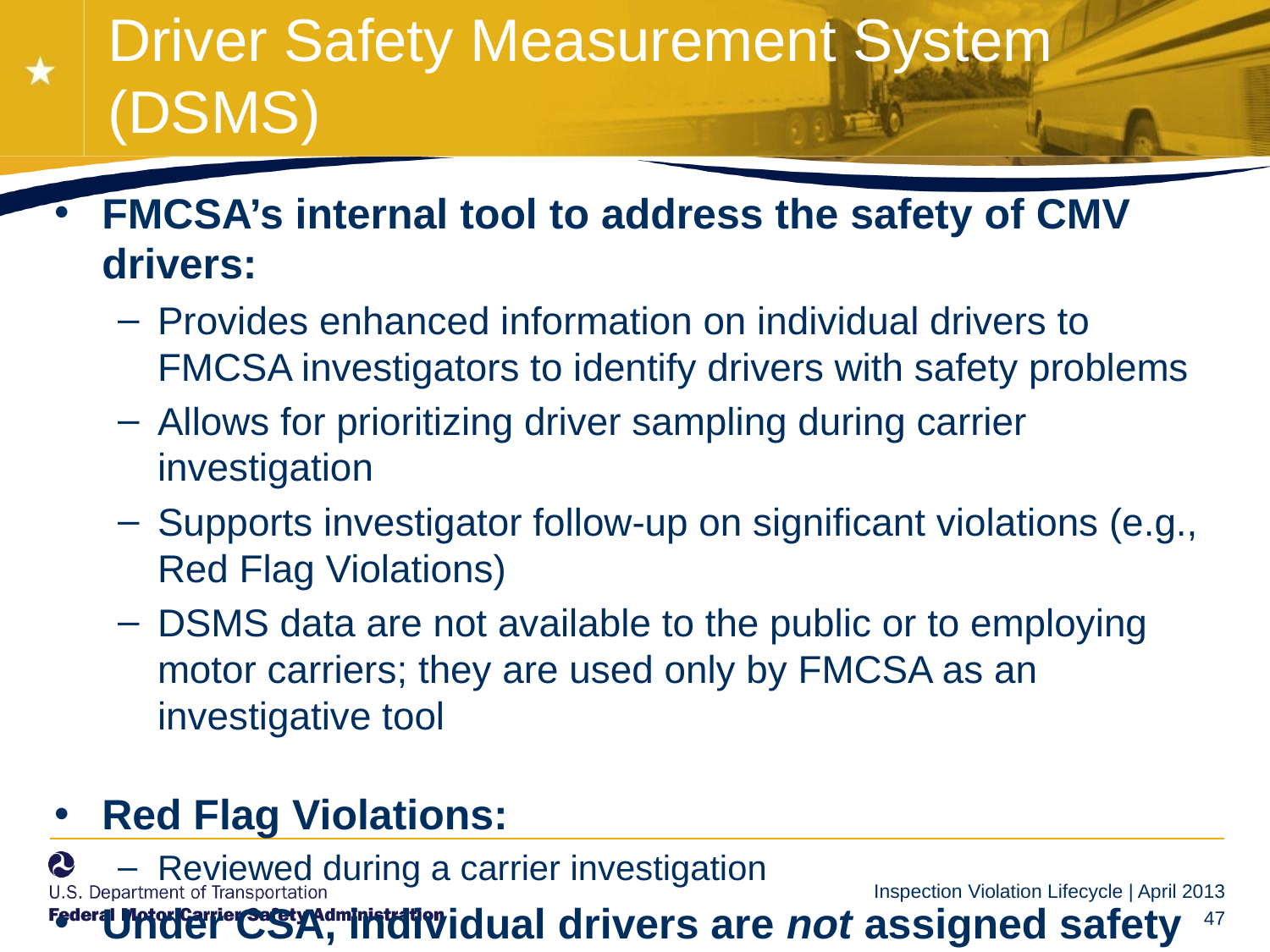

# Driver Safety Measurement System (DSMS)
FMCSA’s internal tool to address the safety of CMV drivers:
Provides enhanced information on individual drivers to FMCSA investigators to identify drivers with safety problems
Allows for prioritizing driver sampling during carrier investigation
Supports investigator follow-up on significant violations (e.g., Red Flag Violations)
DSMS data are not available to the public or to employing motor carriers; they are used only by FMCSA as an investigative tool

Red Flag Violations:
Reviewed during a carrier investigation
Under CSA, individual drivers are not assigned safety ratings or safety fitness determinations